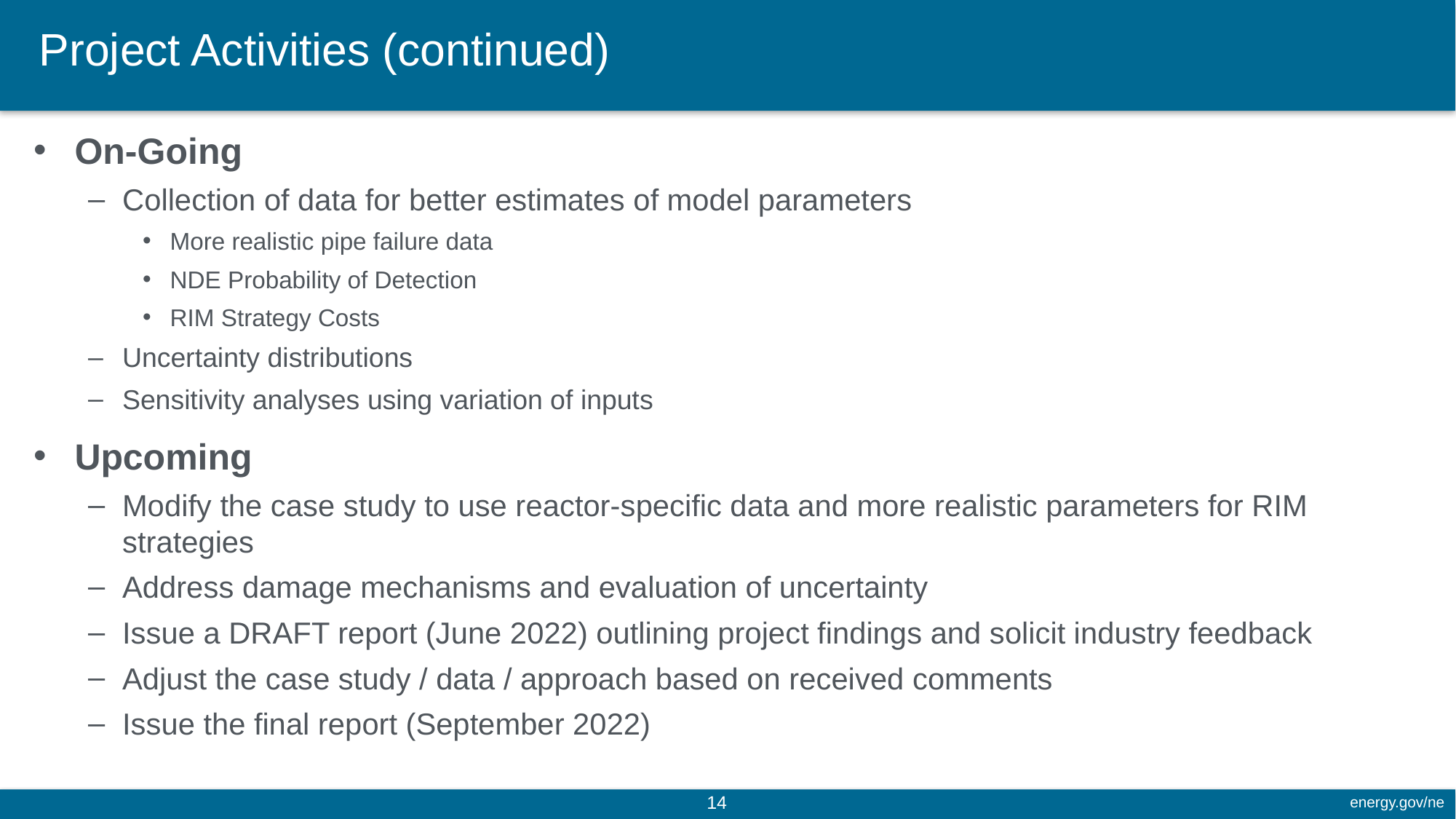

# Project Activities (continued)
On-Going
Collection of data for better estimates of model parameters
More realistic pipe failure data
NDE Probability of Detection
RIM Strategy Costs
Uncertainty distributions
Sensitivity analyses using variation of inputs
Upcoming
Modify the case study to use reactor-specific data and more realistic parameters for RIM strategies
Address damage mechanisms and evaluation of uncertainty
Issue a DRAFT report (June 2022) outlining project findings and solicit industry feedback
Adjust the case study / data / approach based on received comments
Issue the final report (September 2022)